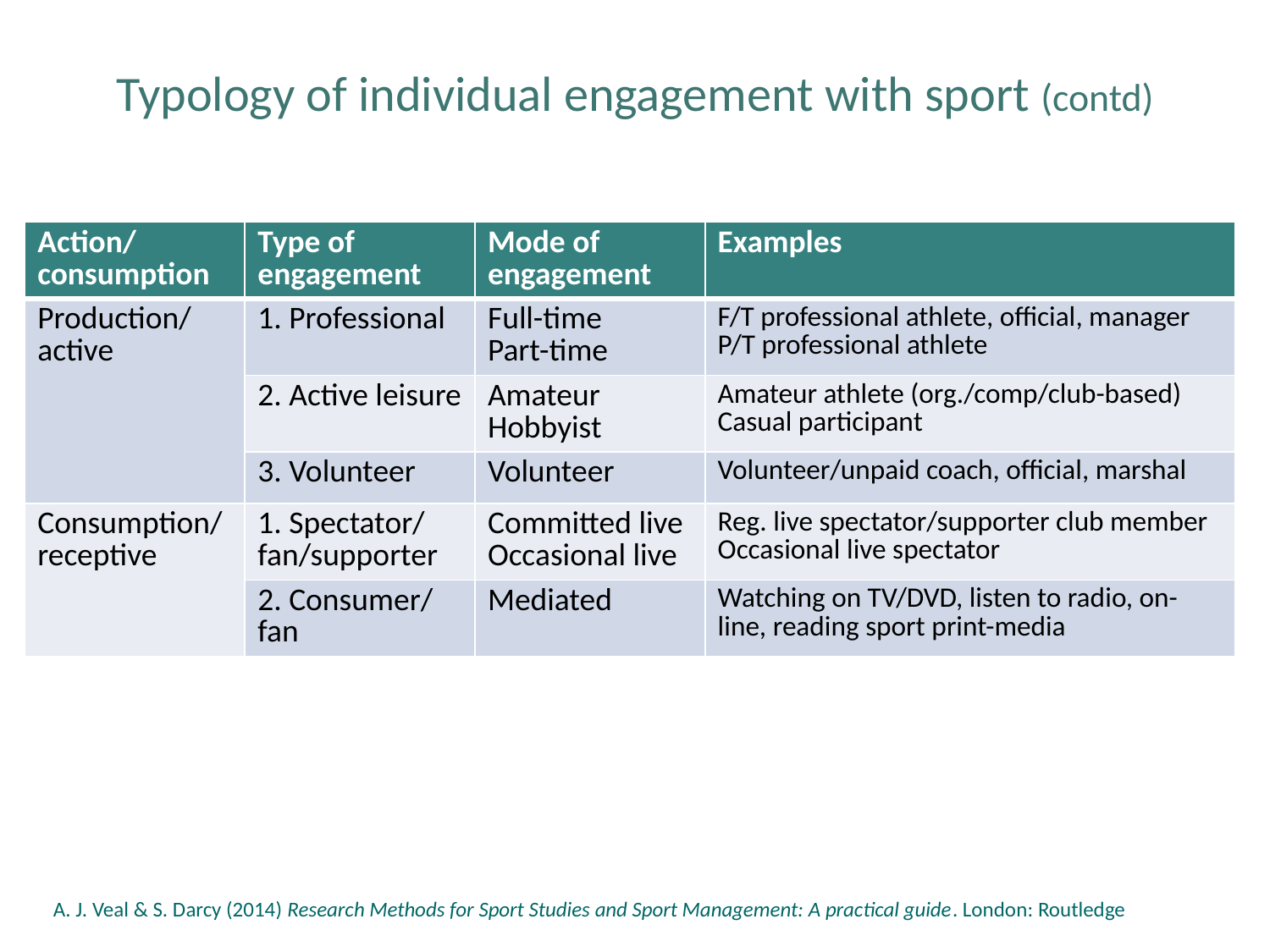

# Typology of individual engagement with sport (contd)
| Action/ consumption | Type of engagement | Mode of engagement | Examples |
| --- | --- | --- | --- |
| Production/ active | 1. Professional | Full-time Part-time | F/T professional athlete, official, manager P/T professional athlete |
|  | 2. Active leisure | Amateur Hobbyist | Amateur athlete (org./comp/club-based) Casual participant |
|  | 3. Volunteer | Volunteer | Volunteer/unpaid coach, official, marshal |
| Consumption/ receptive | 1. Spectator/ fan/supporter | Committed live Occasional live | Reg. live spectator/supporter club member Occasional live spectator |
|  | 2. Consumer/ fan | Mediated | Watching on TV/DVD, listen to radio, on-line, reading sport print-media |
A. J. Veal & S. Darcy (2014) Research Methods for Sport Studies and Sport Management: A practical guide. London: Routledge